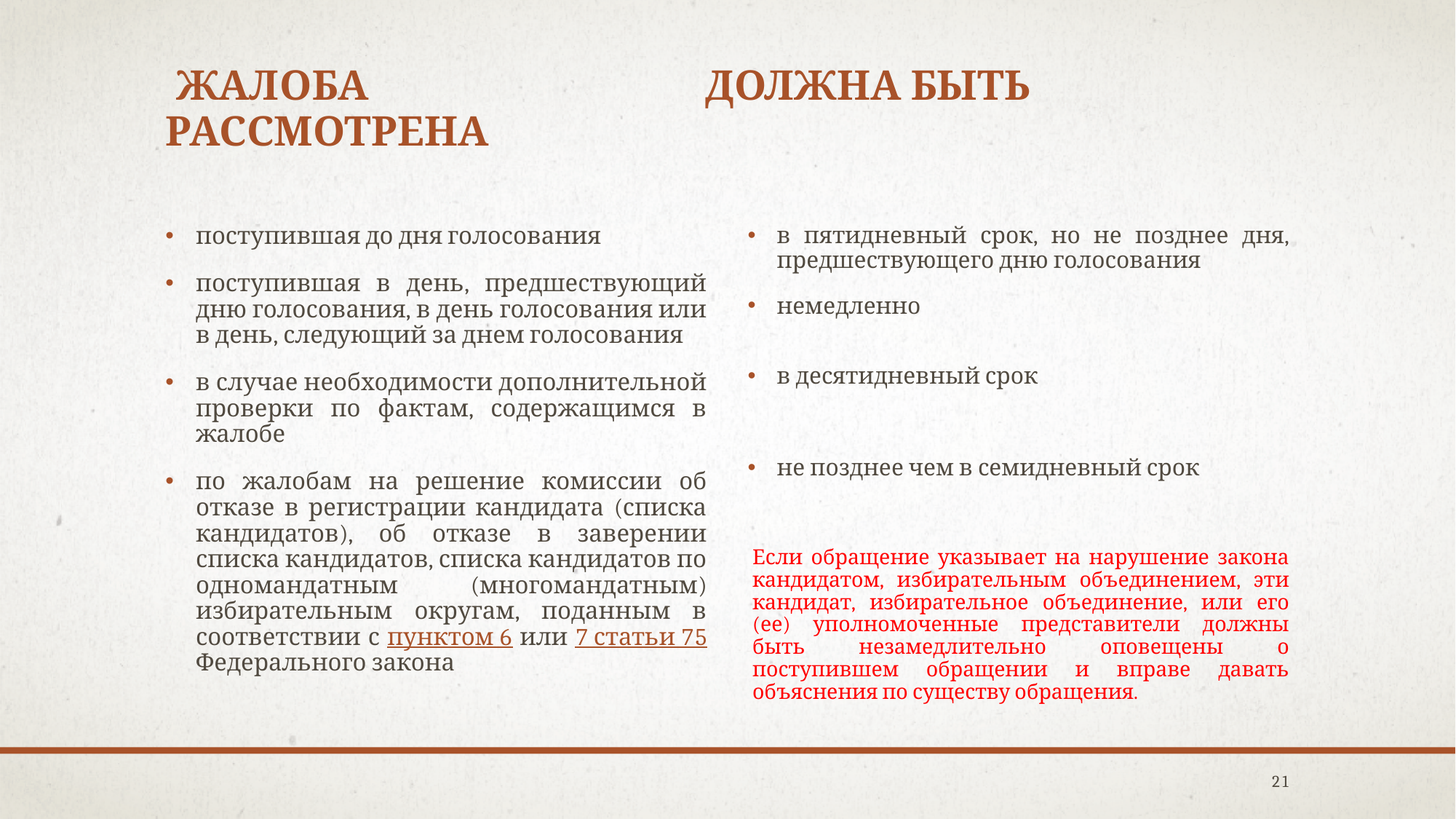

# Жалоба                                     должна быть рассмотрена
поступившая до дня голосования
поступившая в день, предшествующий дню голосования, в день голосования или в день, следующий за днем голосования
в случае необходимости дополнительной проверки по фактам, содержащимся в жалобе
по жалобам на решение комиссии об отказе в регистрации кандидата (списка кандидатов), об отказе в заверении списка кандидатов, списка кандидатов по одномандатным (многомандатным) избирательным округам, поданным в соответствии с пунктом 6 или 7 статьи 75 Федерального закона

в пятидневный срок, но не позднее дня, предшествующего дню голосования
немедленно

в десятидневный срок

не позднее чем в семидневный срок

Если обращение указывает на нарушение закона кандидатом, избирательным объединением, эти кандидат, избирательное объединение, или его (ее) уполномоченные представители должны быть незамедлительно оповещены о поступившем обращении и вправе давать объяснения по существу обращения.

21